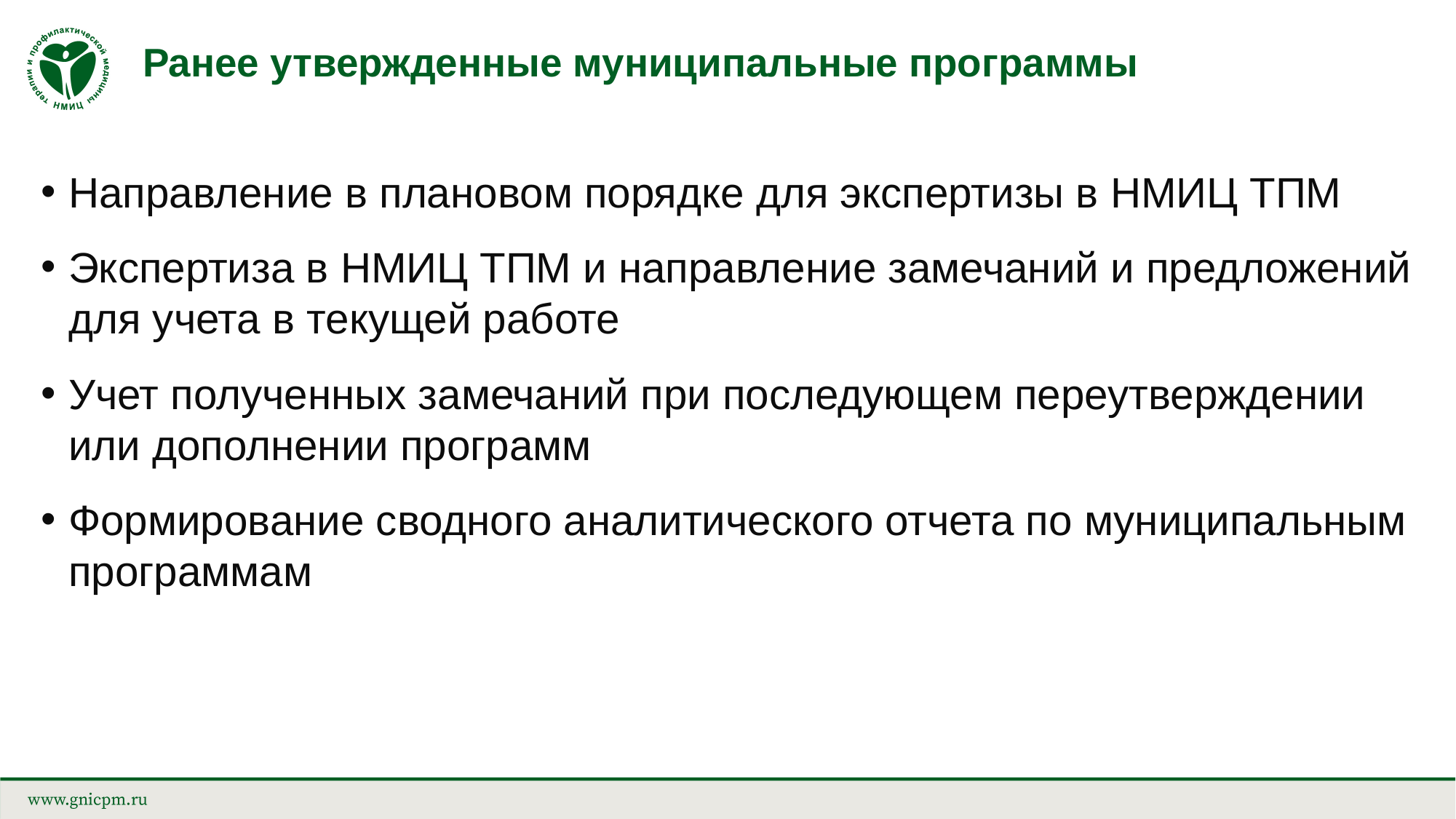

# Ранее утвержденные муниципальные программы
Направление в плановом порядке для экспертизы в НМИЦ ТПМ
Экспертиза в НМИЦ ТПМ и направление замечаний и предложений для учета в текущей работе
Учет полученных замечаний при последующем переутверждении или дополнении программ
Формирование сводного аналитического отчета по муниципальным программам